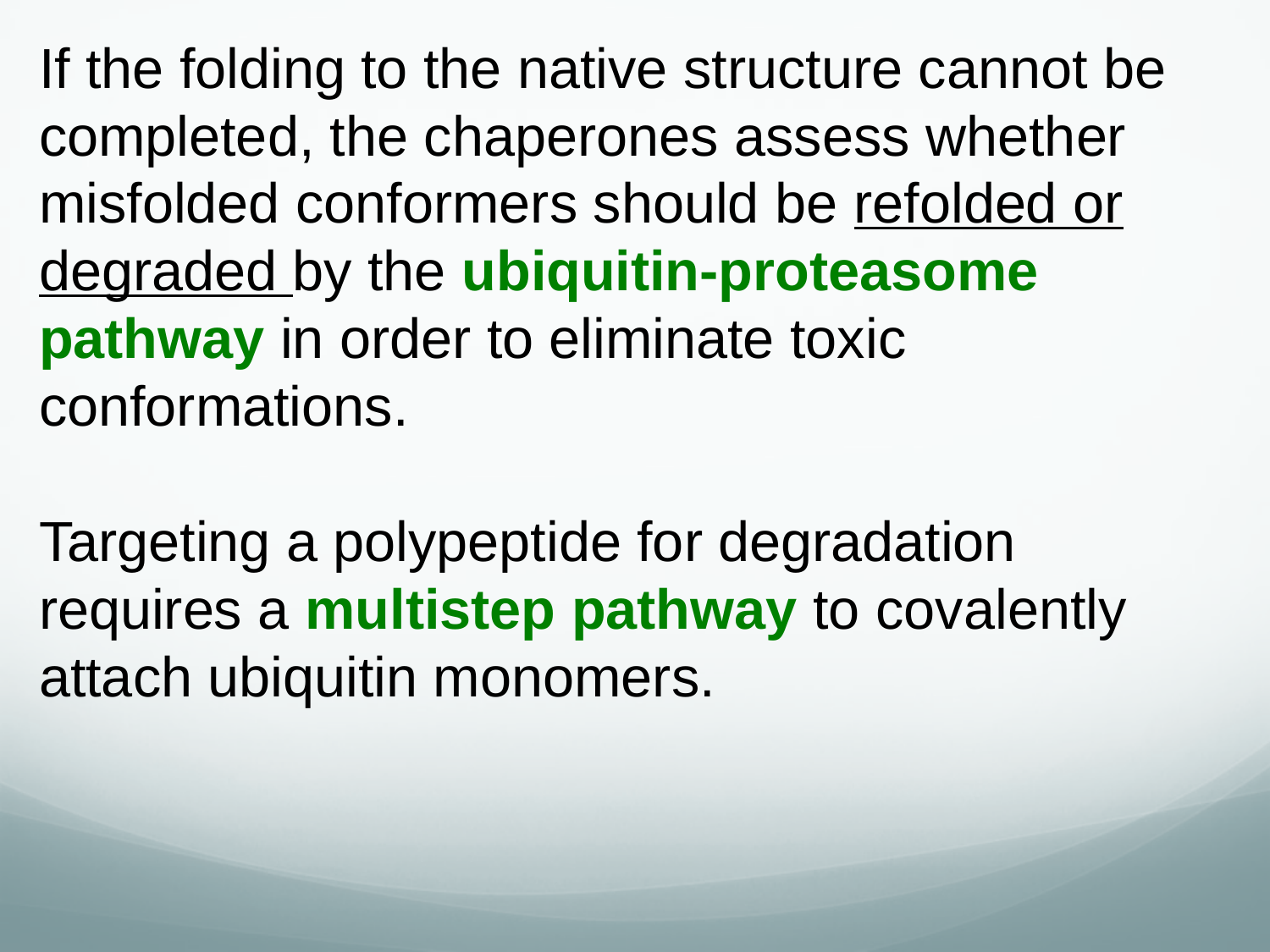

If the folding to the native structure cannot be completed, the chaperones assess whether misfolded conformers should be refolded or degraded by the ubiquitin-proteasome pathway in order to eliminate toxic conformations.

Targeting a polypeptide for degradation requires a multistep pathway to covalently attach ubiquitin monomers.